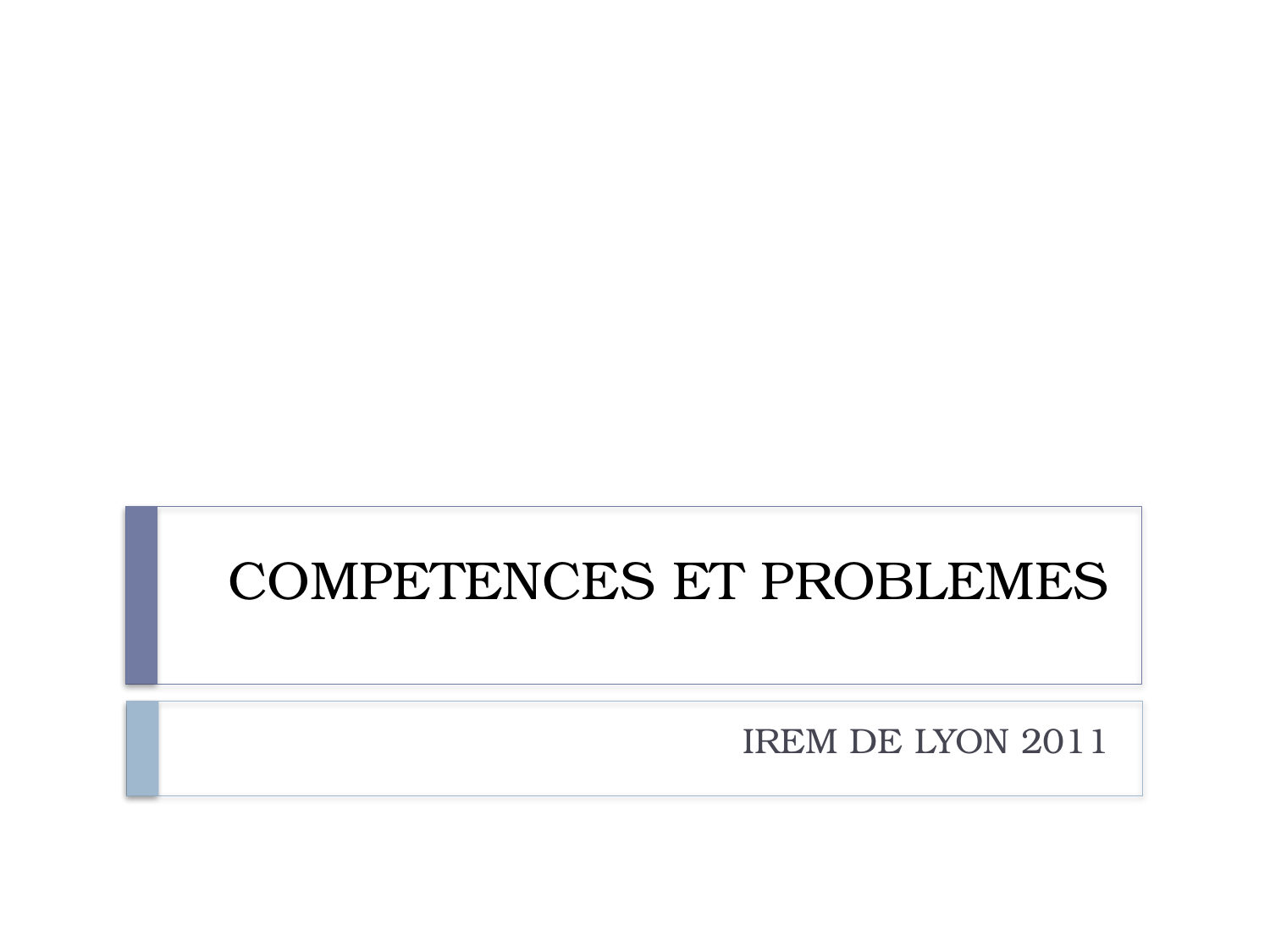

# COMPETENCES ET PROBLEMES
IREM DE LYON 2011